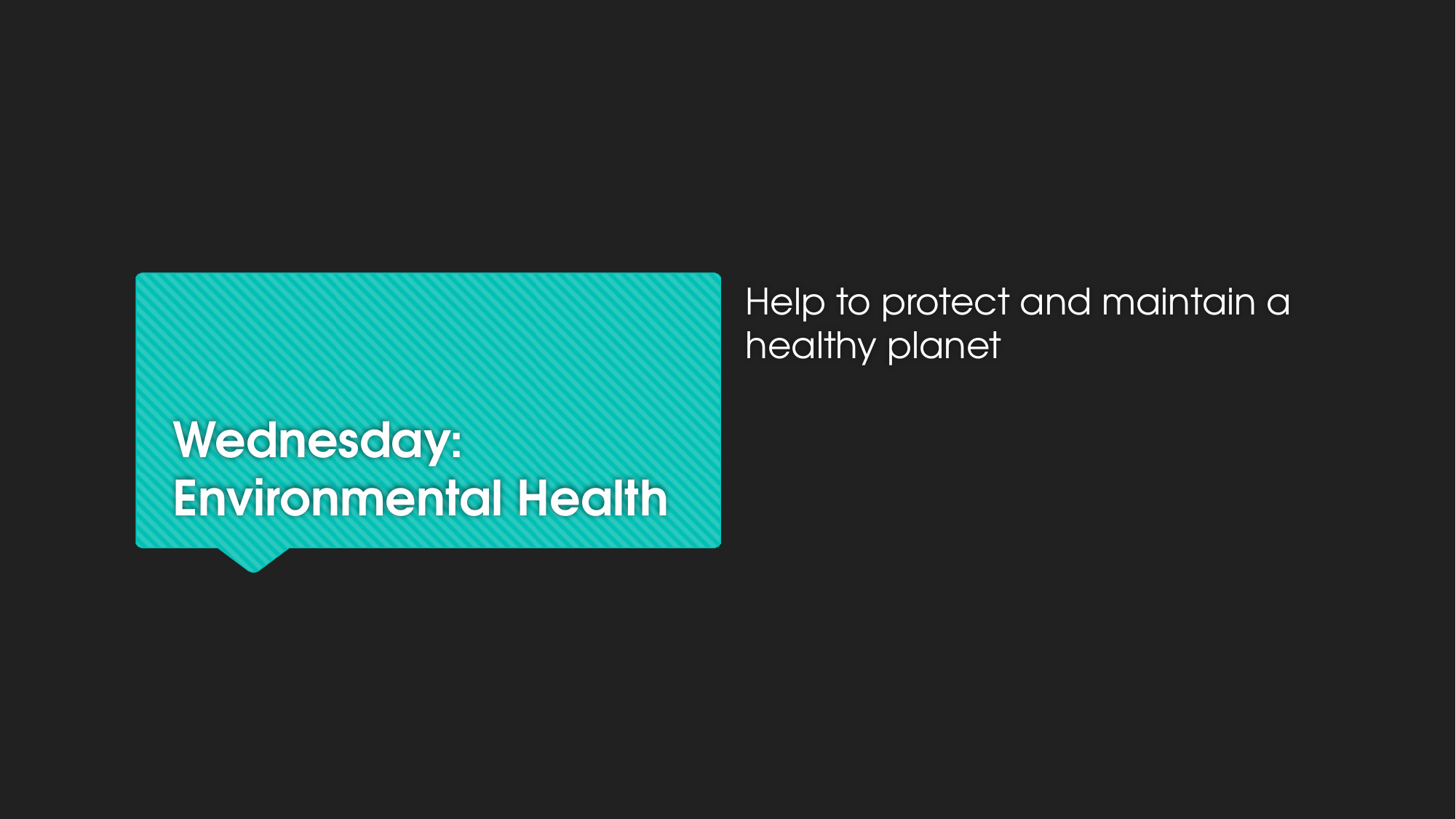

Help to protect and maintain a healthy planet
# Wednesday: Environmental Health